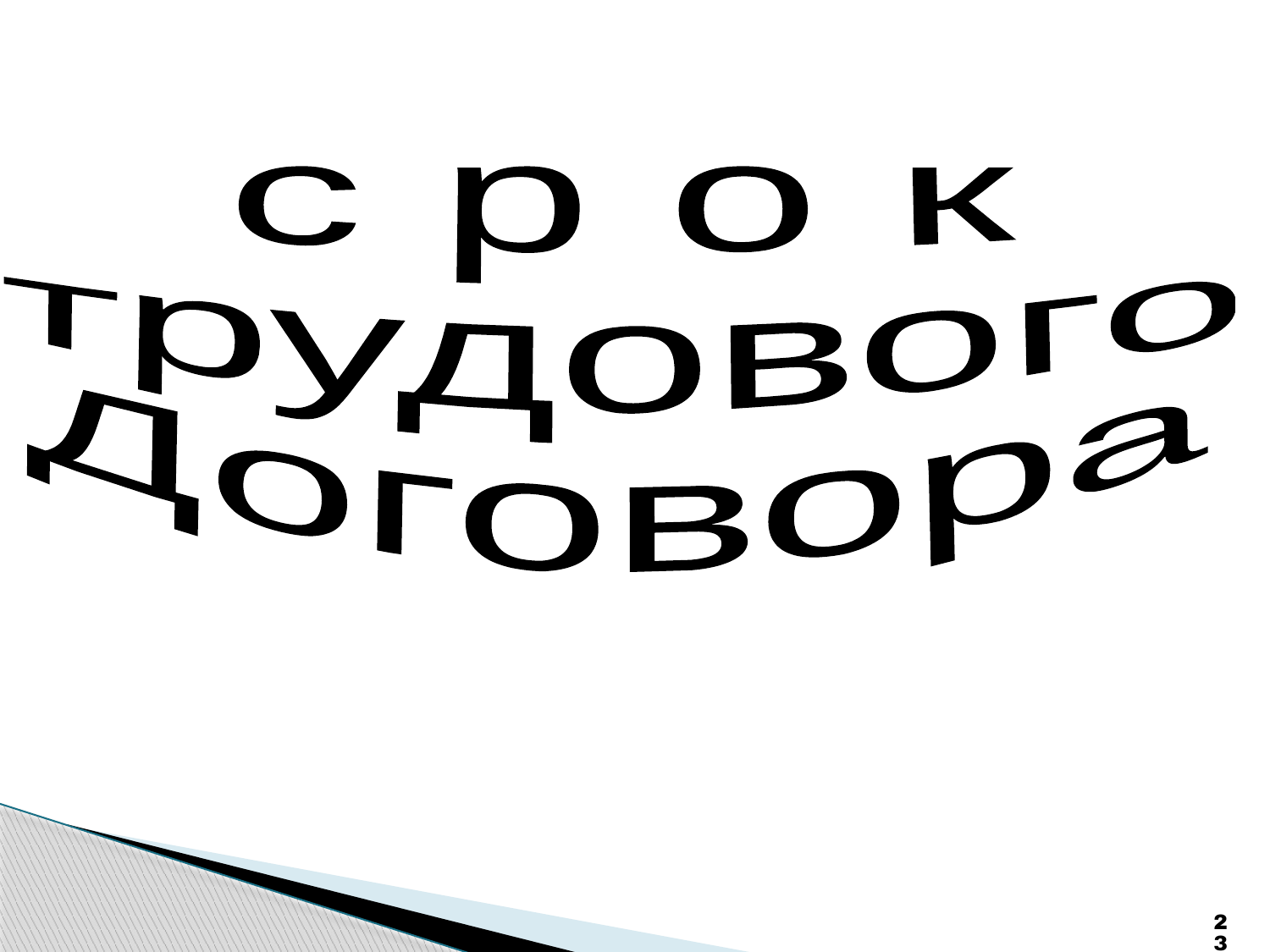

с р о к
трудового
Договора

23